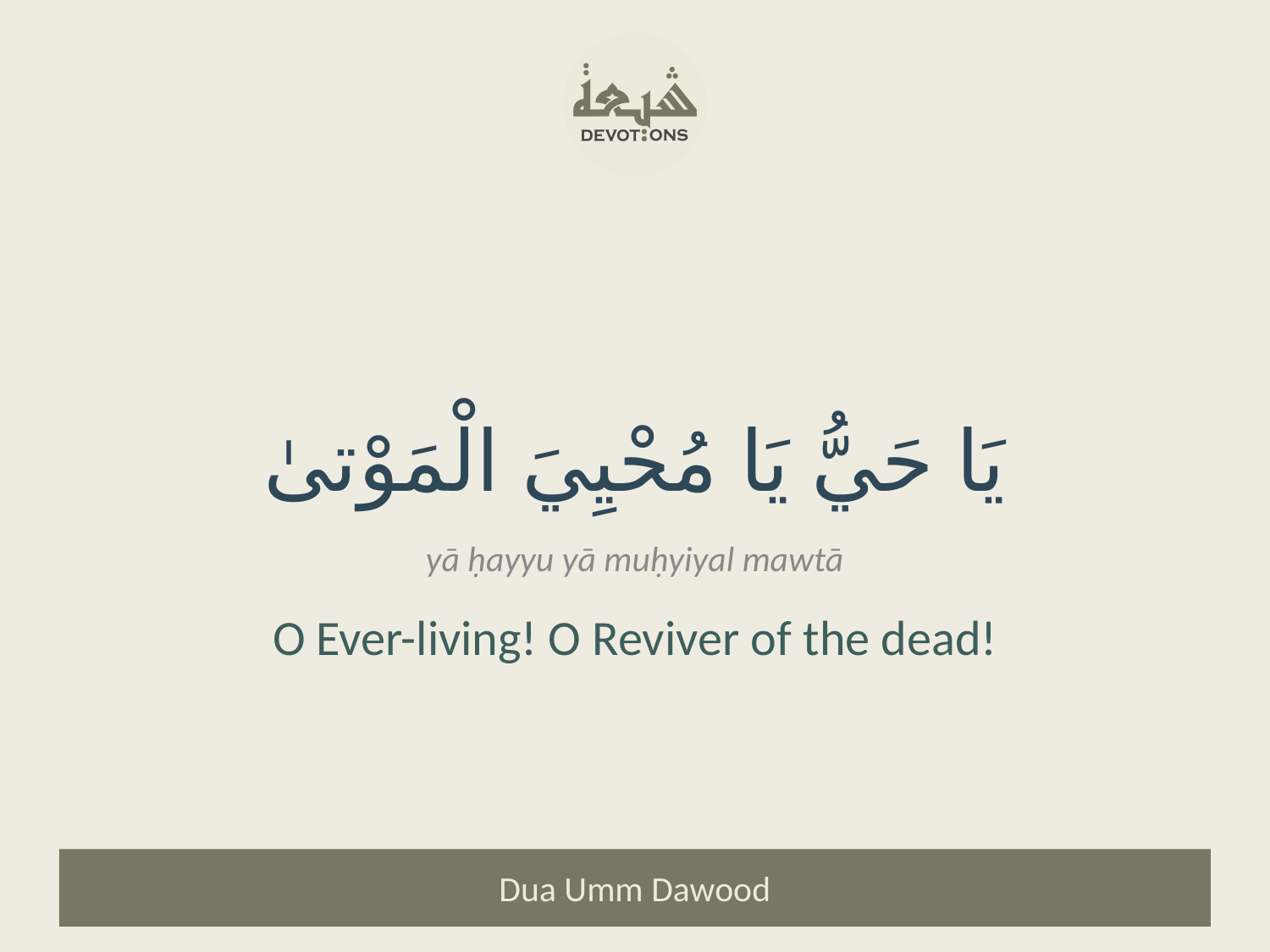

يَا حَيُّ يَا مُحْيِيَ الْمَوْتىٰ
yā ḥayyu yā muḥyiyal mawtā
O Ever-living! O Reviver of the dead!
Dua Umm Dawood